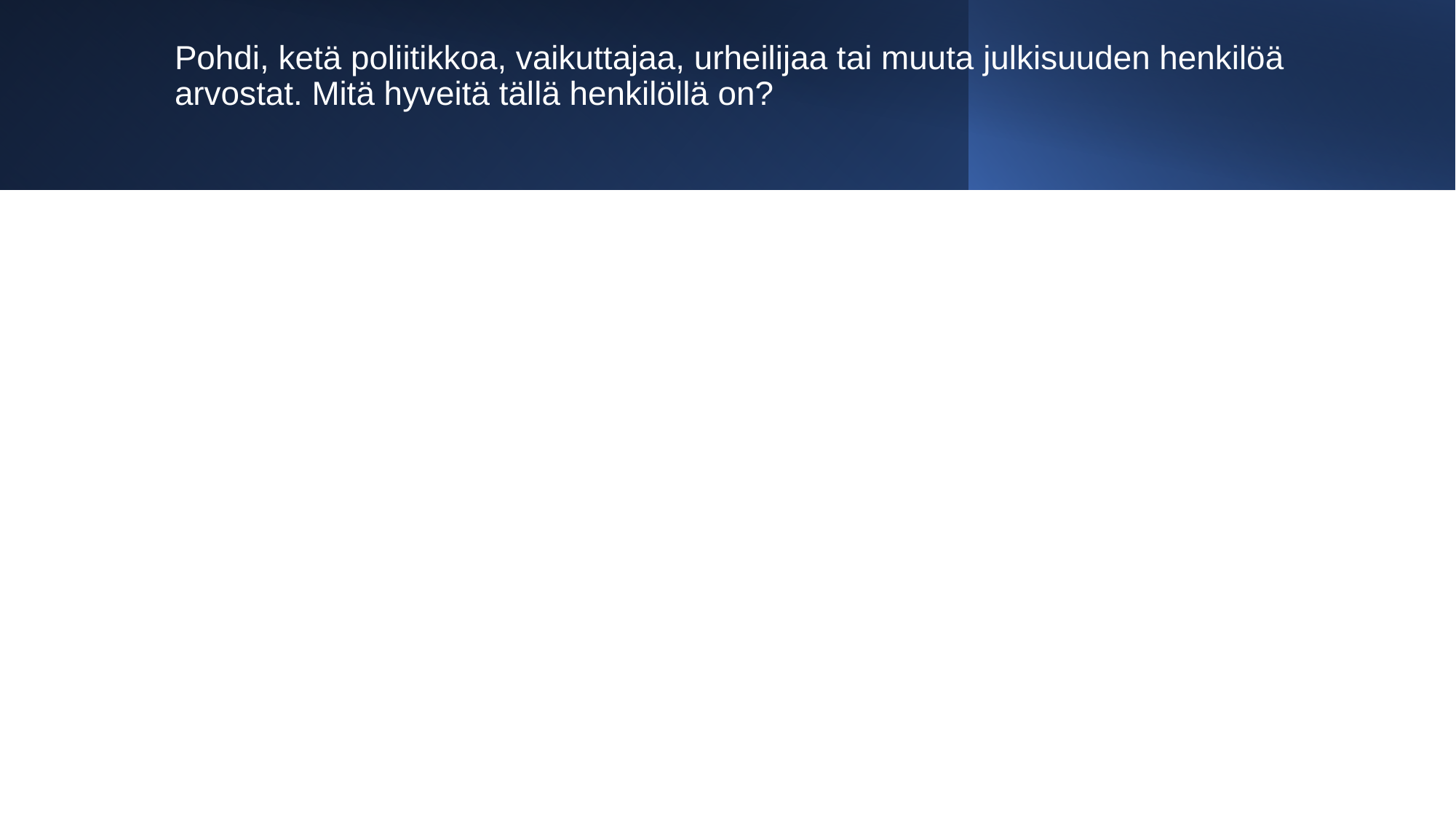

# Pohdi, ketä poliitikkoa, vaikuttajaa, urheilijaa tai muuta julkisuuden henkilöä arvostat. Mitä hyveitä tällä henkilöllä on?